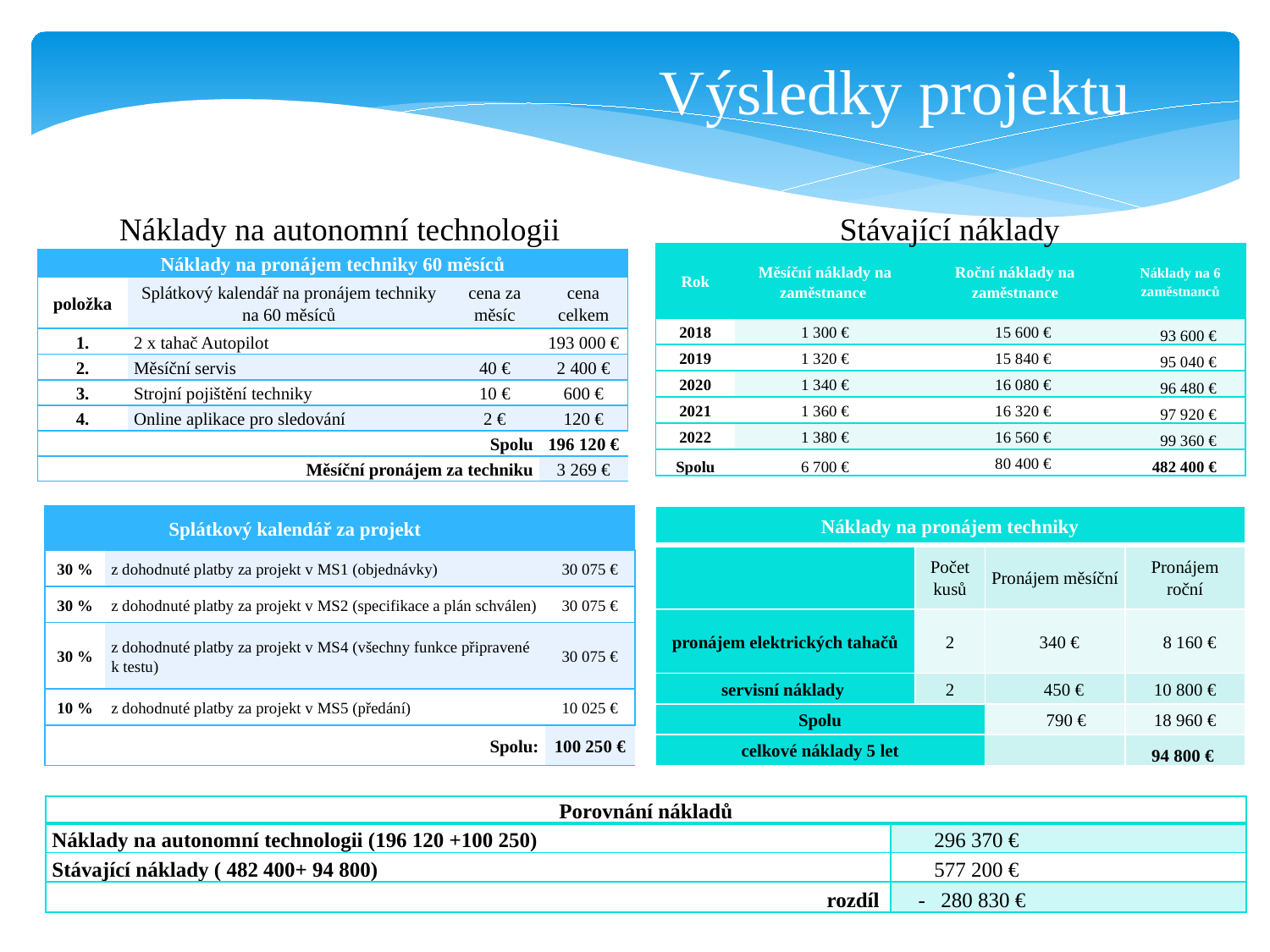

Výsledky projektu
Náklady na autonomní technologii
Stávající náklady
| Rok | Měsíční náklady na zaměstnance | Roční náklady na zaměstnance | Náklady na 6 zaměstnanců |
| --- | --- | --- | --- |
| 2018 | 1 300 € | 15 600 € | 93 600 € |
| 2019 | 1 320 € | 15 840 € | 95 040 € |
| 2020 | 1 340 € | 16 080 € | 96 480 € |
| 2021 | 1 360 € | 16 320 € | 97 920 € |
| 2022 | 1 380 € | 16 560 € | 99 360 € |
| Spolu | 6 700 € | 80 400 € | 482 400 € |
| Náklady na pronájem techniky 60 měsíců |  |  |  |
| --- | --- | --- | --- |
| položka | Splátkový kalendář na pronájem techniky na 60 měsíců | cena za měsíc | cena celkem |
| 1. | 2 x tahač Autopilot |  | 193 000 € |
| 2. | Měsíční servis | 40 € | 2 400 € |
| 3. | Strojní pojištění techniky | 10 € | 600 € |
| 4. | Online aplikace pro sledování | 2 € | 120 € |
|  | Spolu |  | 196 120 € |
| Měsíční pronájem za techniku |  |  | 3 269 € |

| Splátkový kalendář za projekt |  |  |
| --- | --- | --- |
| 30 % | z dohodnuté platby za projekt v MS1 (objednávky) | 30 075 € |
| 30 % | z dohodnuté platby za projekt v MS2 (specifikace a plán schválen) | 30 075 € |
| 30 % | z dohodnuté platby za projekt v MS4 (všechny funkce připravené k testu) | 30 075 € |
| 10 % | z dohodnuté platby za projekt v MS5 (předání) | 10 025 € |
| Spolu: |  | 100 250 € |
| Náklady na pronájem techniky |  |  |  |
| --- | --- | --- | --- |
|  | Počet kusů | Pronájem měsíční | Pronájem roční |
| pronájem elektrických tahačů | 2 | 340 € | 8 160 € |
| servisní náklady | 2 | 450 € | 10 800 € |
| Spolu |  | 790 € | 18 960 € |
| celkové náklady 5 let |  |  | 94 800 € |
| Porovnání nákladů |  |
| --- | --- |
| Náklady na autonomní technologii (196 120 +100 250) | 296 370 € |
| Stávající náklady ( 482 400+ 94 800) | 577 200 € |
| rozdíl | - 280 830 € |